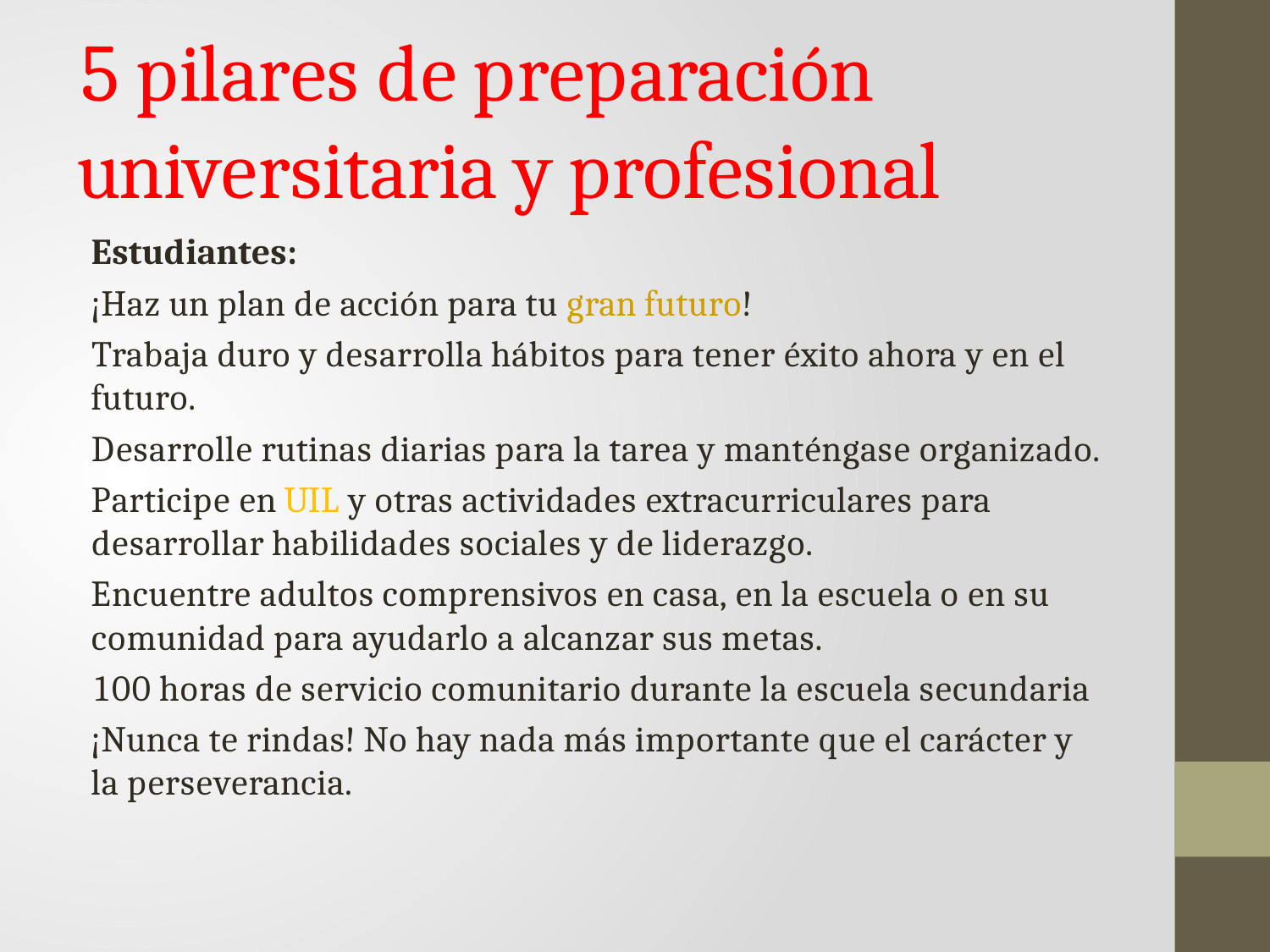

# 5 pilares de preparación universitaria y profesional
Estudiantes:
¡Haz un plan de acción para tu gran futuro!
Trabaja duro y desarrolla hábitos para tener éxito ahora y en el futuro.
Desarrolle rutinas diarias para la tarea y manténgase organizado.
Participe en UIL y otras actividades extracurriculares para desarrollar habilidades sociales y de liderazgo.
Encuentre adultos comprensivos en casa, en la escuela o en su comunidad para ayudarlo a alcanzar sus metas.
100 horas de servicio comunitario durante la escuela secundaria
¡Nunca te rindas! No hay nada más importante que el carácter y la perseverancia.